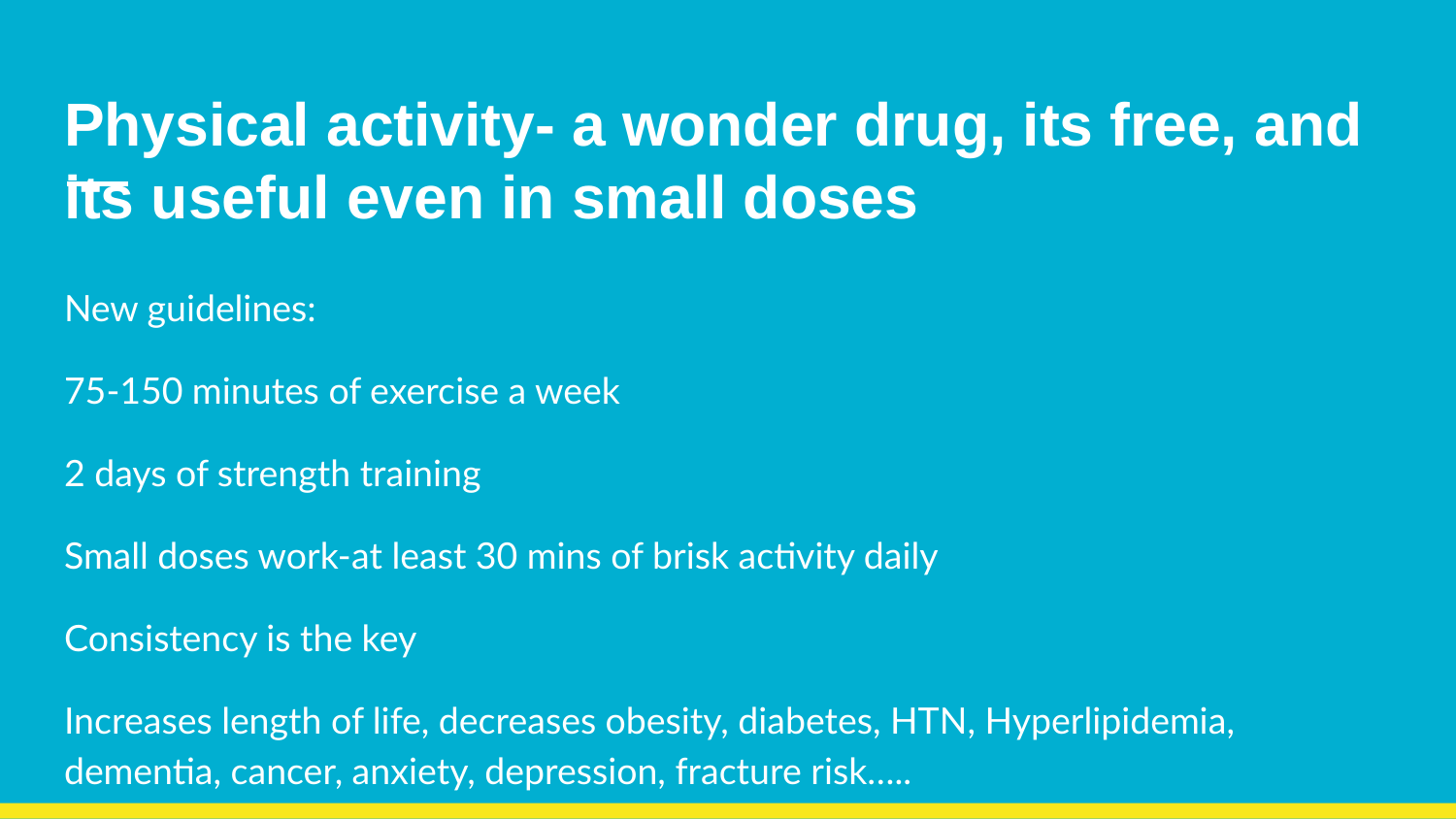

# Physical activity- a wonder drug, its free, and its useful even in small doses
New guidelines:
75-150 minutes of exercise a week
2 days of strength training
Small doses work-at least 30 mins of brisk activity daily
Consistency is the key
Increases length of life, decreases obesity, diabetes, HTN, Hyperlipidemia, dementia, cancer, anxiety, depression, fracture risk…..